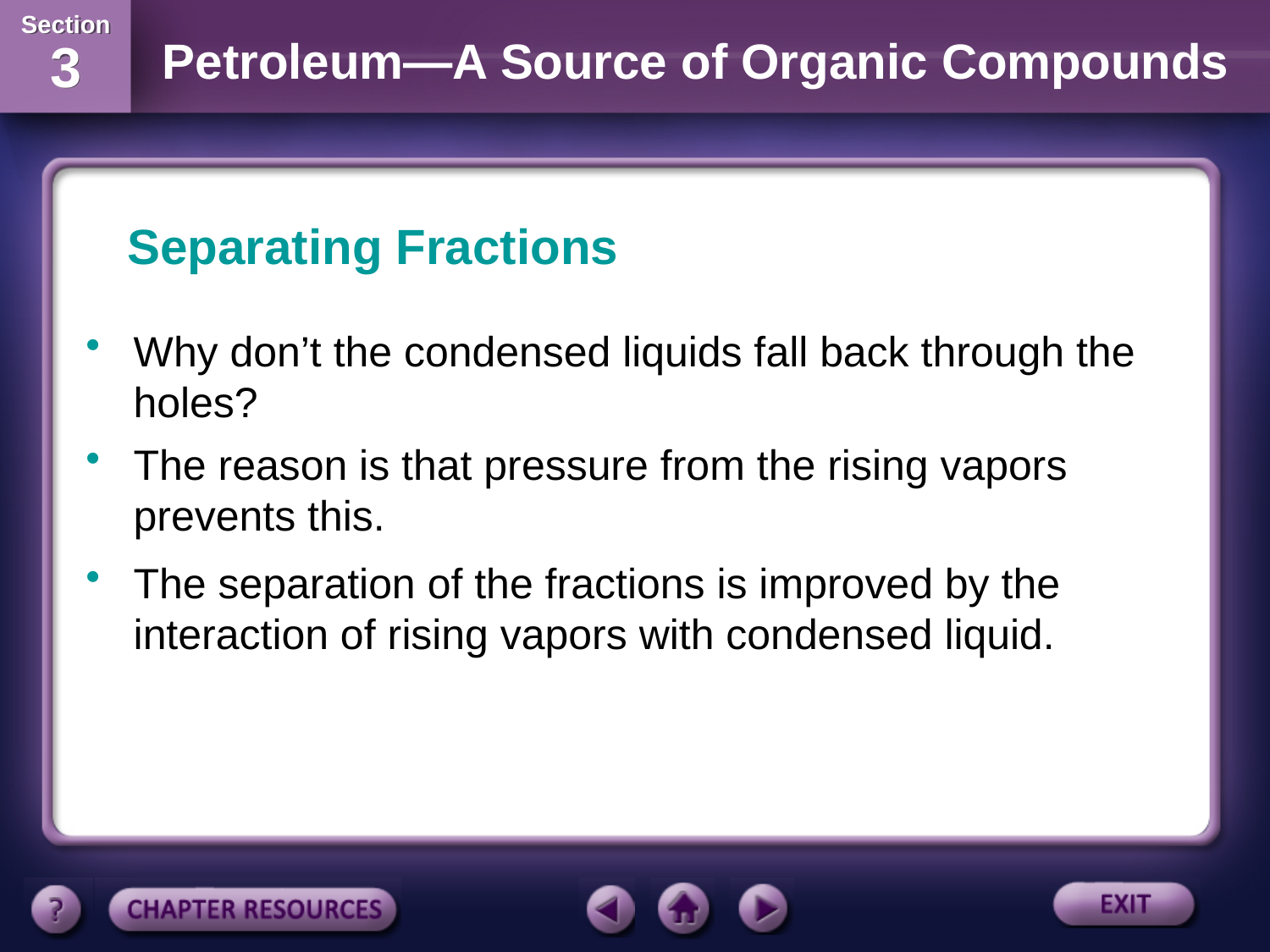

Separating Fractions
Why don’t the condensed liquids fall back through the holes?
The reason is that pressure from the rising vapors prevents this.
The separation of the fractions is improved by the interaction of rising vapors with condensed liquid.